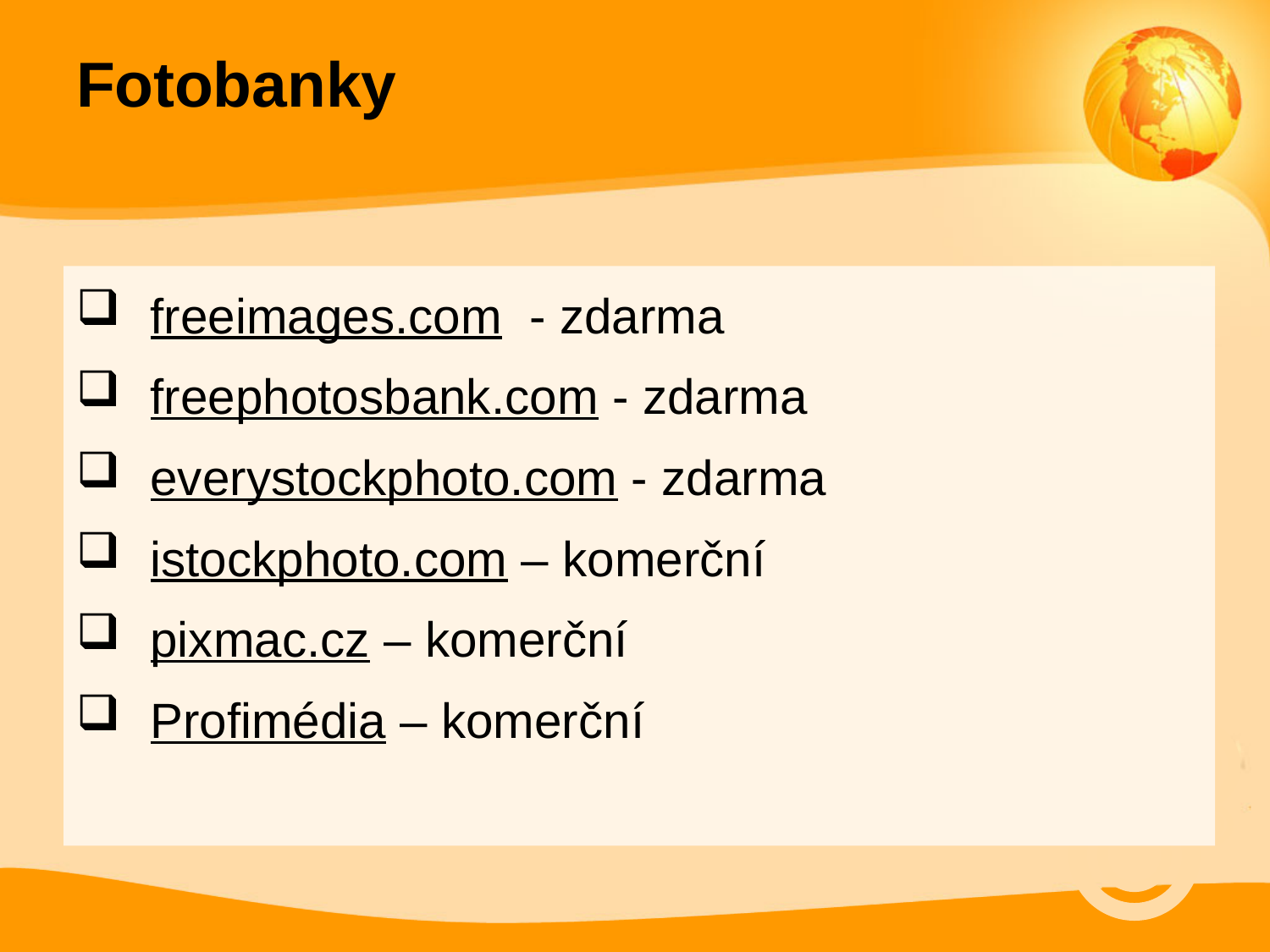

# Fotobanky
freeimages.com  - zdarma
freephotosbank.com - zdarma
everystockphoto.com - zdarma
istockphoto.com – komerční
pixmac.cz – komerční
Profimédia – komerční